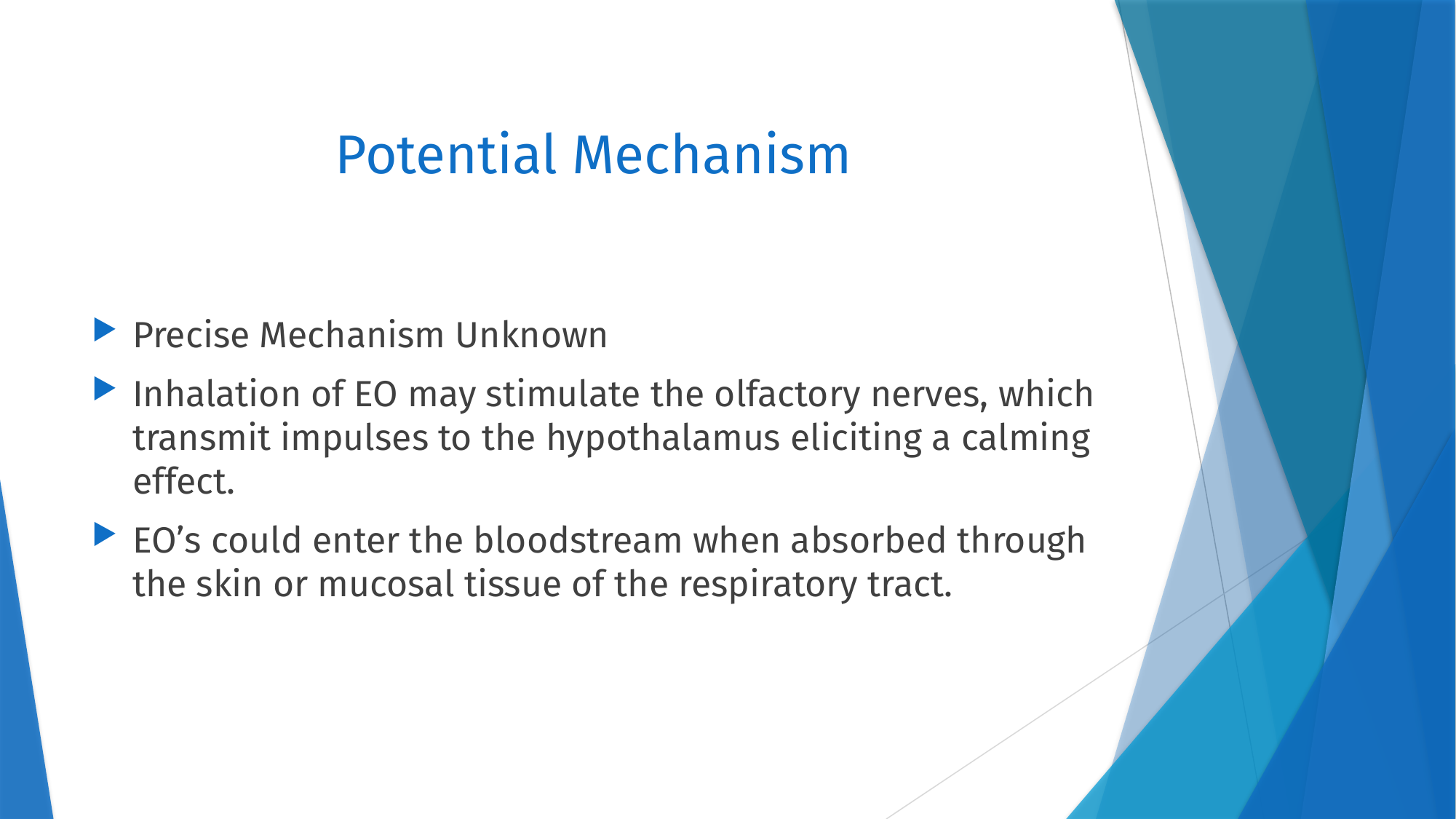

# Potential Mechanism

Precise Mechanism Unknown
Inhalation of EO may stimulate the olfactory nerves, which transmit impulses to the hypothalamus eliciting a calming effect.
EO’s could enter the bloodstream when absorbed through the skin or mucosal tissue of the respiratory tract.